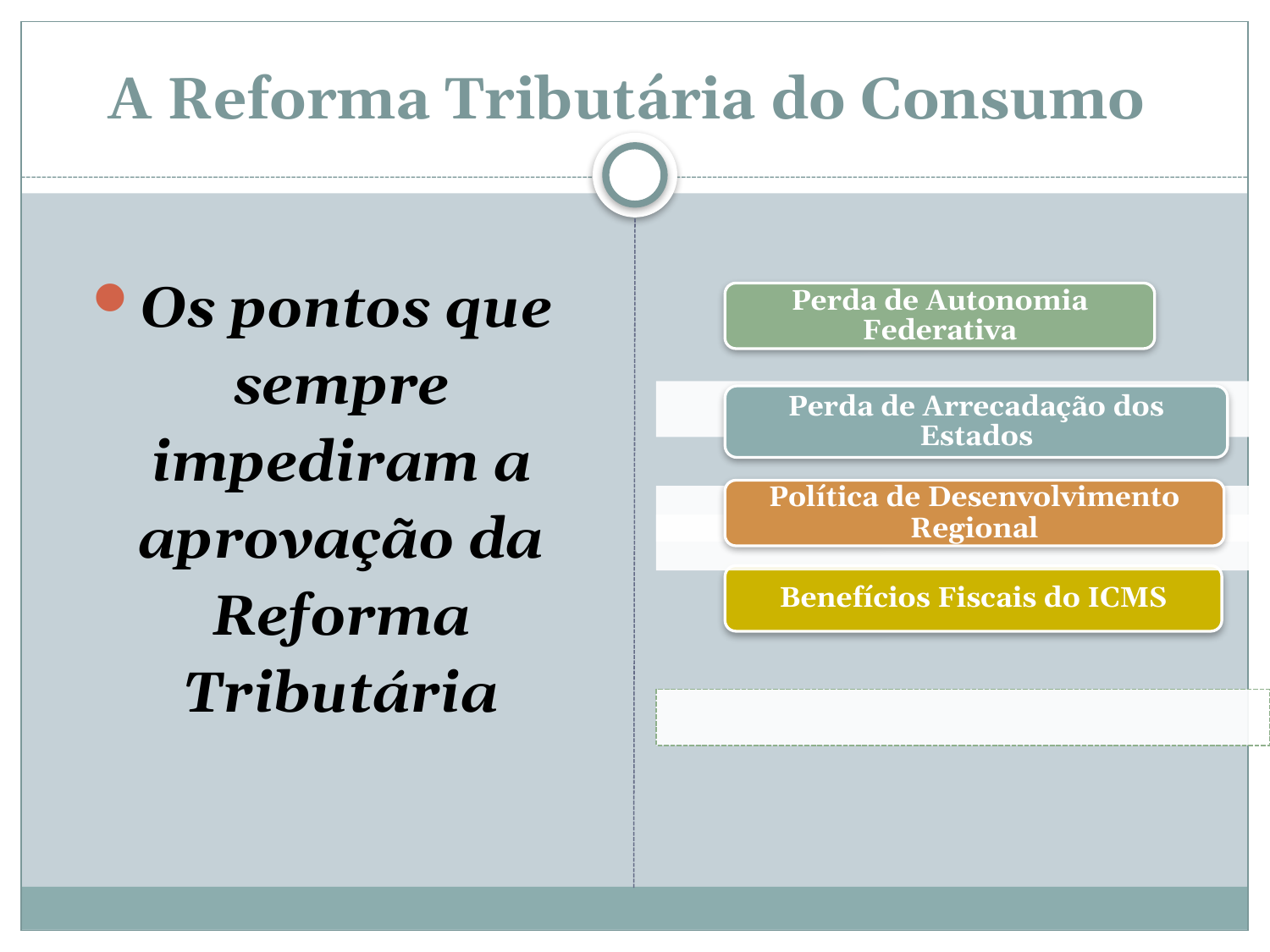

# A Reforma Tributária do Consumo

Os pontos que sempre impediram a aprovação da Reforma Tributária
Benefícios Fiscais do ICMS
Perda de Arrecadação dos Estados
Política de Desenvolvimento Regional
Perda de Autonomia Federativa